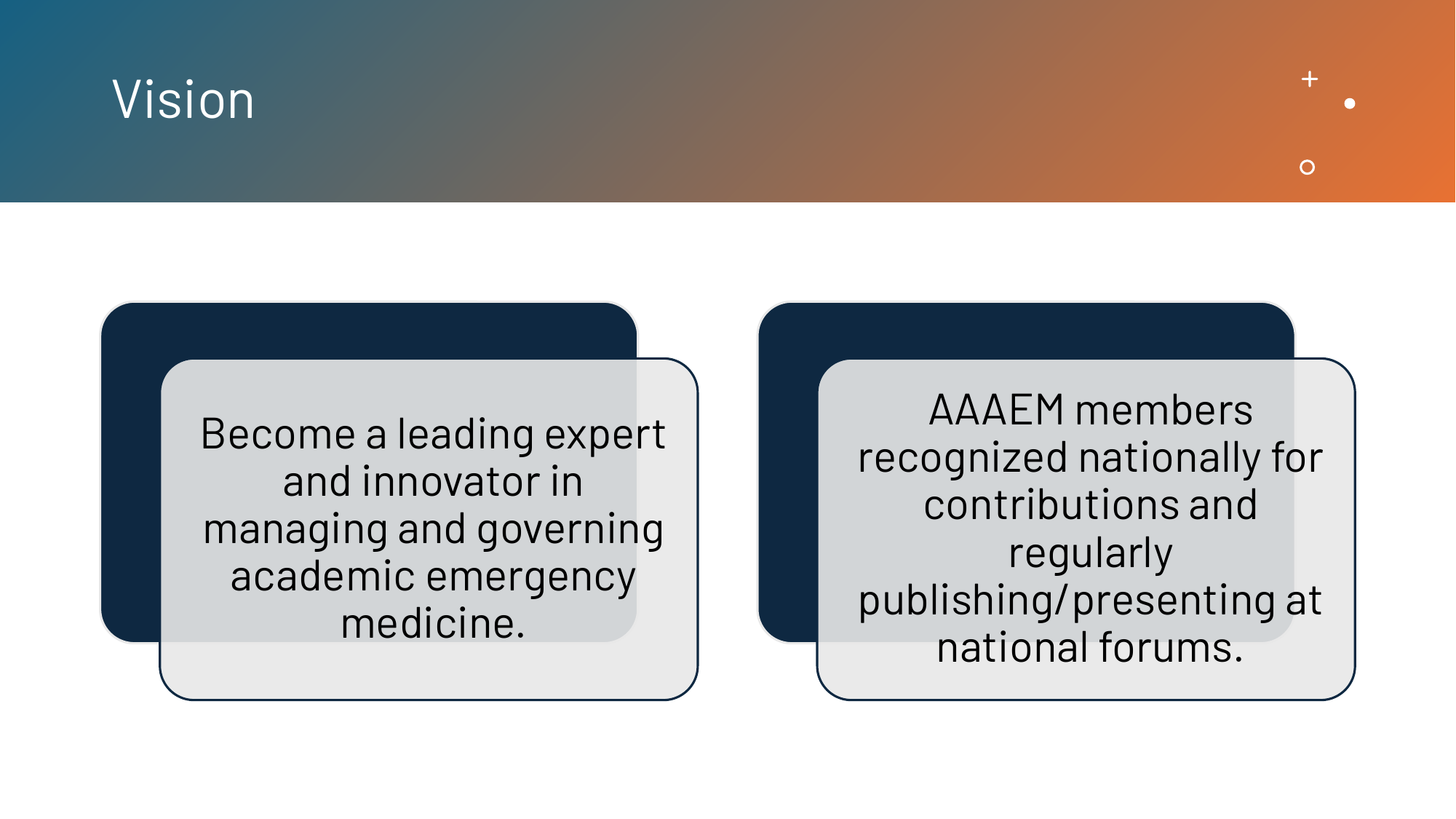

# Vision

Become a leading expert and innovator in managing and governing academic emergency medicine.
AAAEM members recognized nationally for contributions and regularly publishing/presenting at national forums.